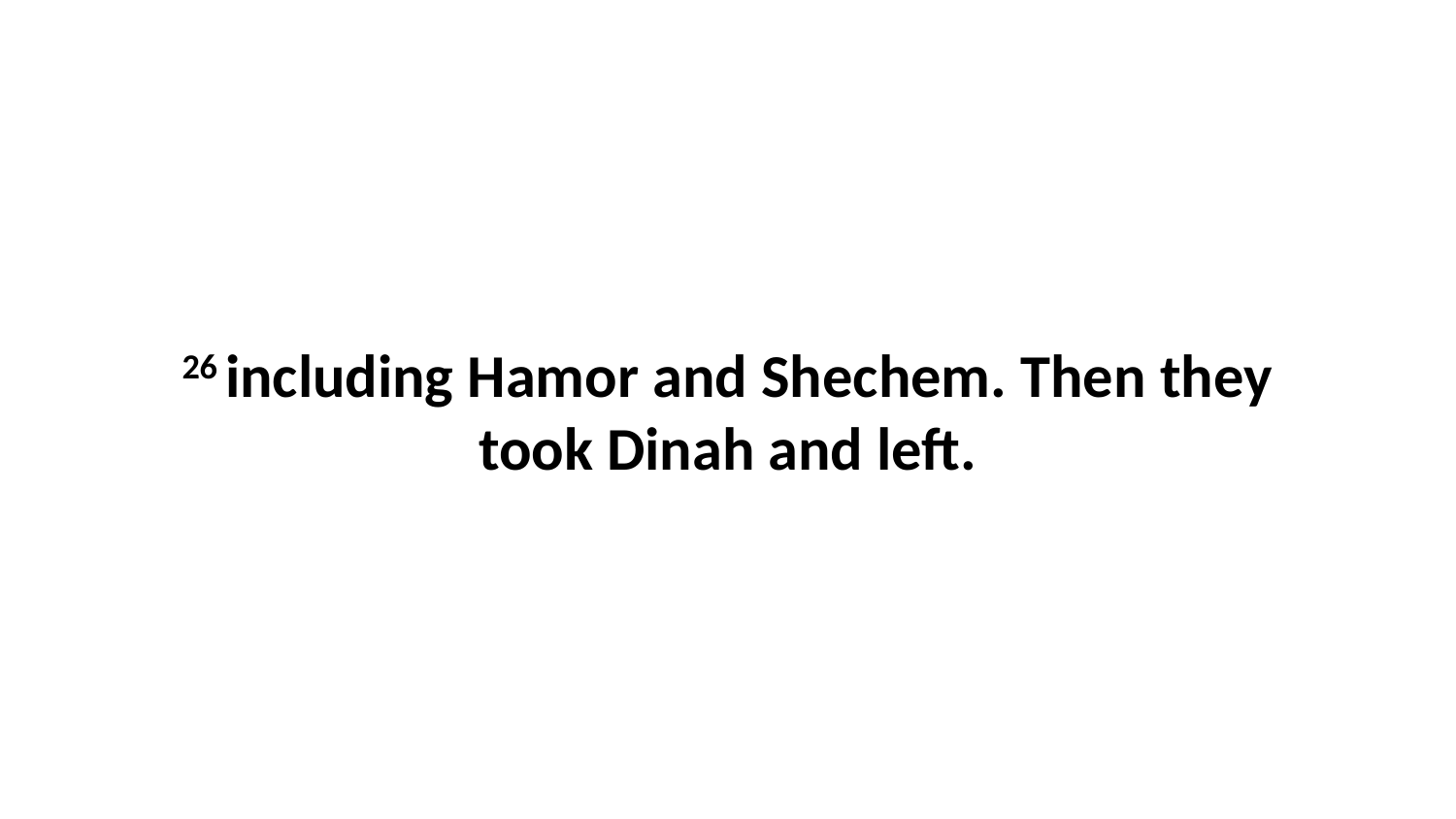

26 including Hamor and Shechem. Then they took Dinah and left.